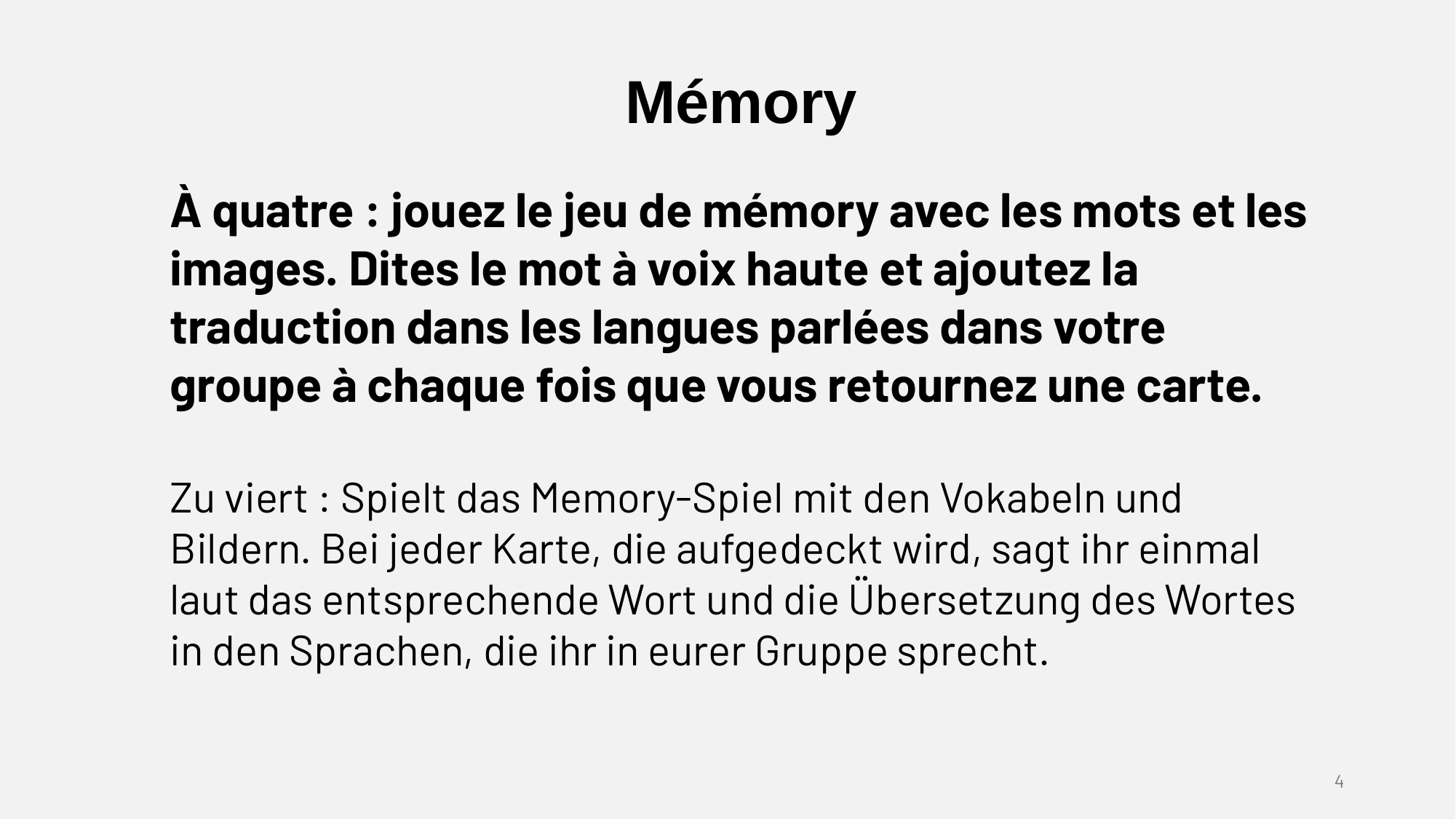

Mémory
À quatre : jouez le jeu de mémory avec les mots et les images. Dites le mot à voix haute et ajoutez la traduction dans les langues parlées dans votre groupe à chaque fois que vous retournez une carte.

Zu viert : Spielt das Memory-Spiel mit den Vokabeln und Bildern. Bei jeder Karte, die aufgedeckt wird, sagt ihr einmal laut das entsprechende Wort und die Übersetzung des Wortes in den Sprachen, die ihr in eurer Gruppe sprecht.

4